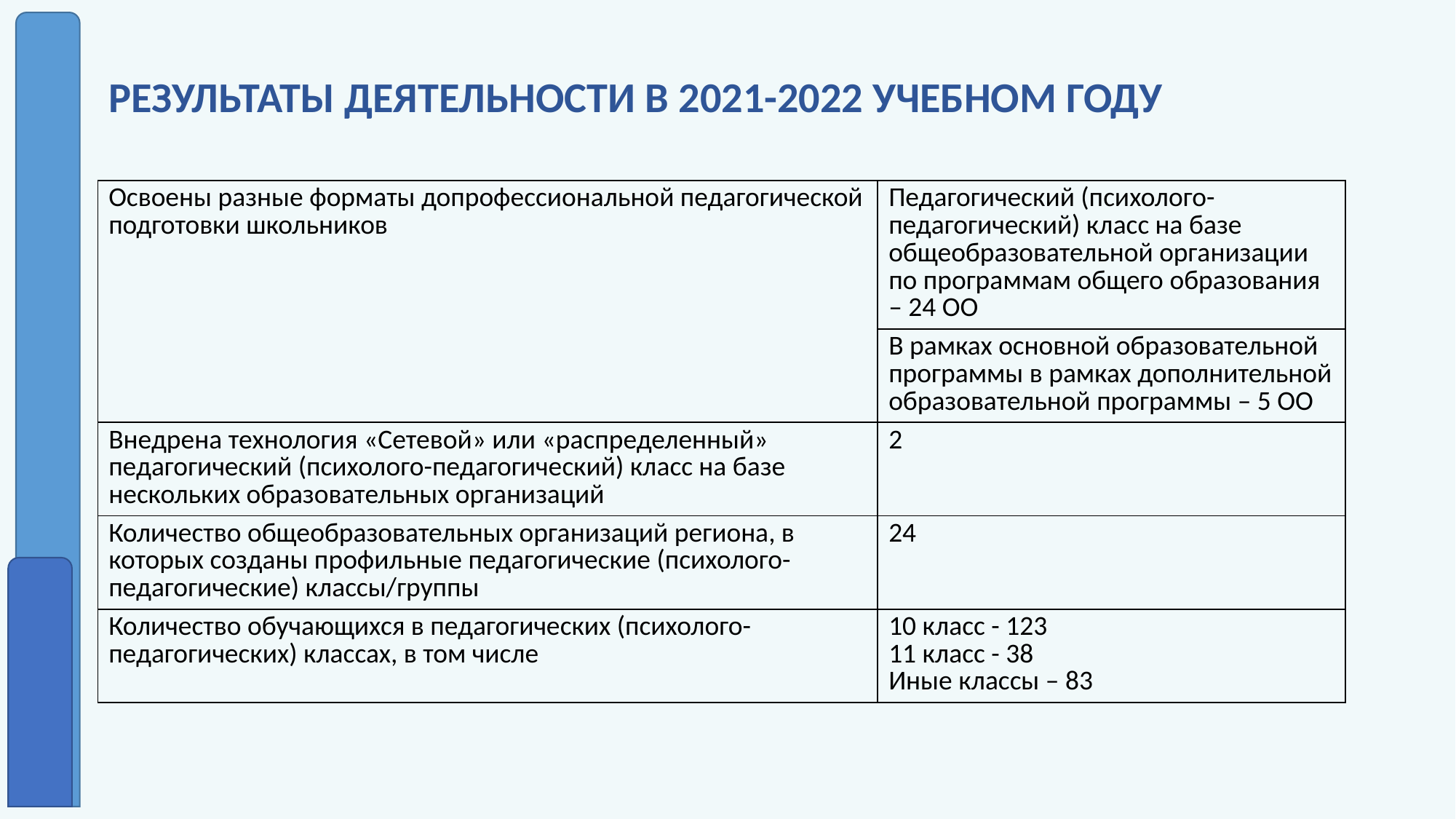

РЕЗУЛЬТАТЫ ДЕЯТЕЛЬНОСТИ В 2021-2022 УЧЕБНОМ ГОДУ
| Освоены разные форматы допрофессиональной педагогической подготовки школьников | Педагогический (психолого-педагогический) класс на базе общеобразовательной организации по программам общего образования – 24 ОО |
| --- | --- |
|  | В рамках основной образовательной программы в рамках дополнительной образовательной программы – 5 ОО |
| Внедрена технология «Сетевой» или «распределенный» педагогический (психолого-педагогический) класс на базе нескольких образовательных организаций | 2 |
| Количество общеобразовательных организаций региона, в которых созданы профильные педагогические (психолого-педагогические) классы/группы | 24 |
| Количество обучающихся в педагогических (психолого-педагогических) классах, в том числе | 10 класс - 123 11 класс - 38 Иные классы – 83 |